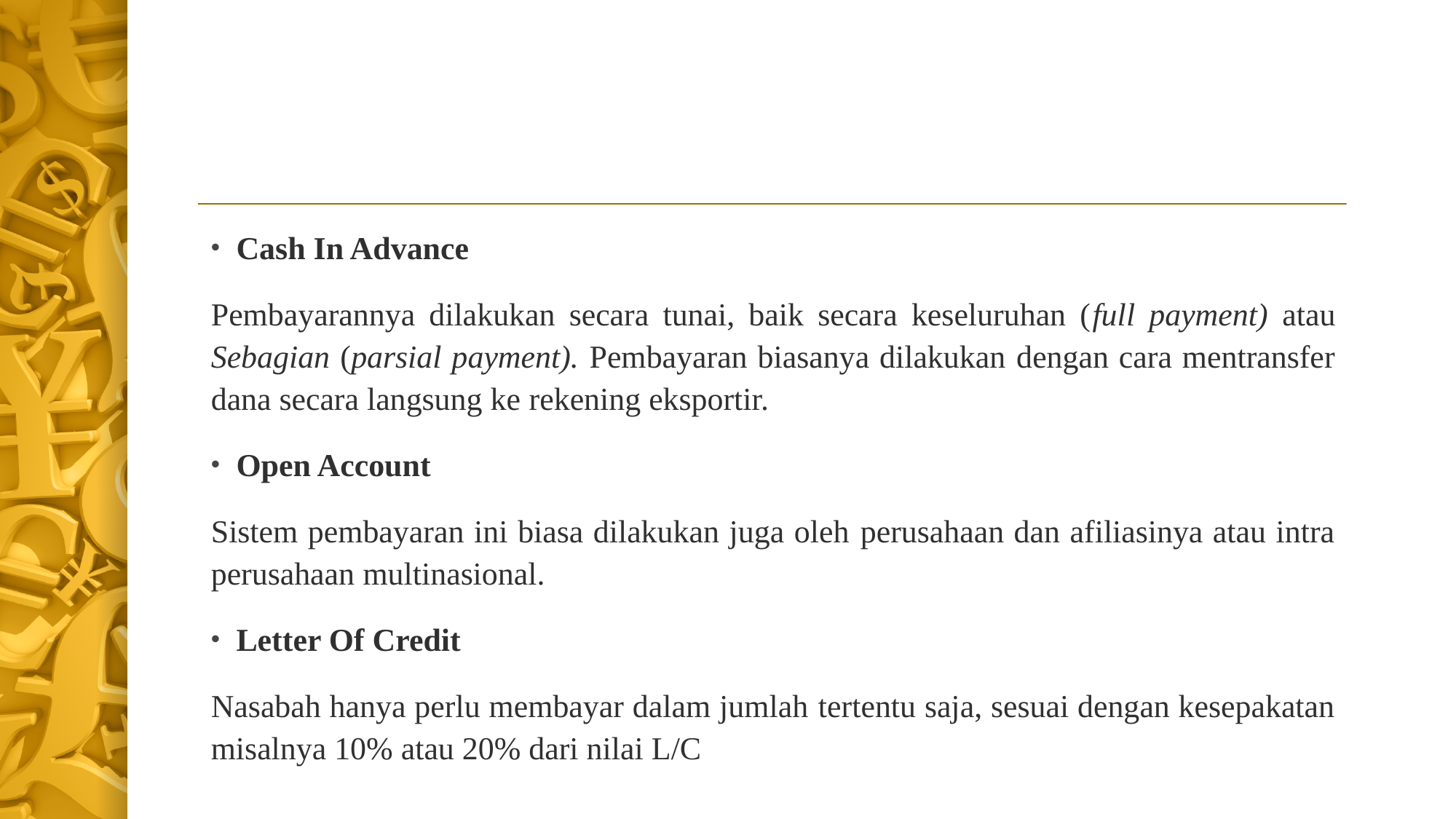

#
Cash In Advance
Pembayarannya dilakukan secara tunai, baik secara keseluruhan (full payment) atau Sebagian (parsial payment). Pembayaran biasanya dilakukan dengan cara mentransfer dana secara langsung ke rekening eksportir.
Open Account
Sistem pembayaran ini biasa dilakukan juga oleh perusahaan dan afiliasinya atau intra perusahaan multinasional.
Letter Of Credit
Nasabah hanya perlu membayar dalam jumlah tertentu saja, sesuai dengan kesepakatan misalnya 10% atau 20% dari nilai L/C